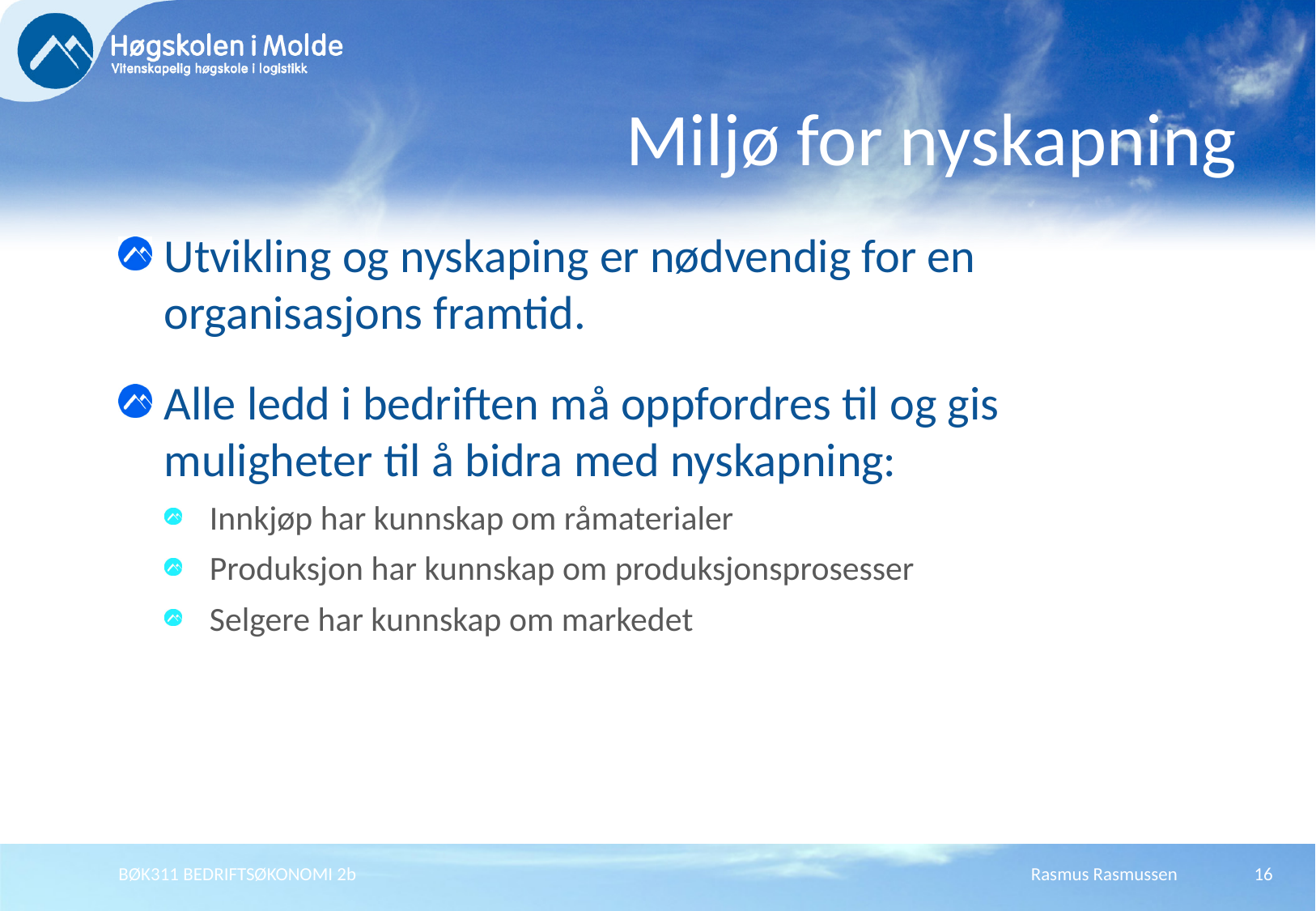

# Miljø for nyskapning
Utvikling og nyskaping er nødvendig for en organisasjons framtid.
Alle ledd i bedriften må oppfordres til og gis muligheter til å bidra med nyskapning:
Innkjøp har kunnskap om råmaterialer
Produksjon har kunnskap om produksjonsprosesser
Selgere har kunnskap om markedet
BØK311 BEDRIFTSØKONOMI 2b
Rasmus Rasmussen
16